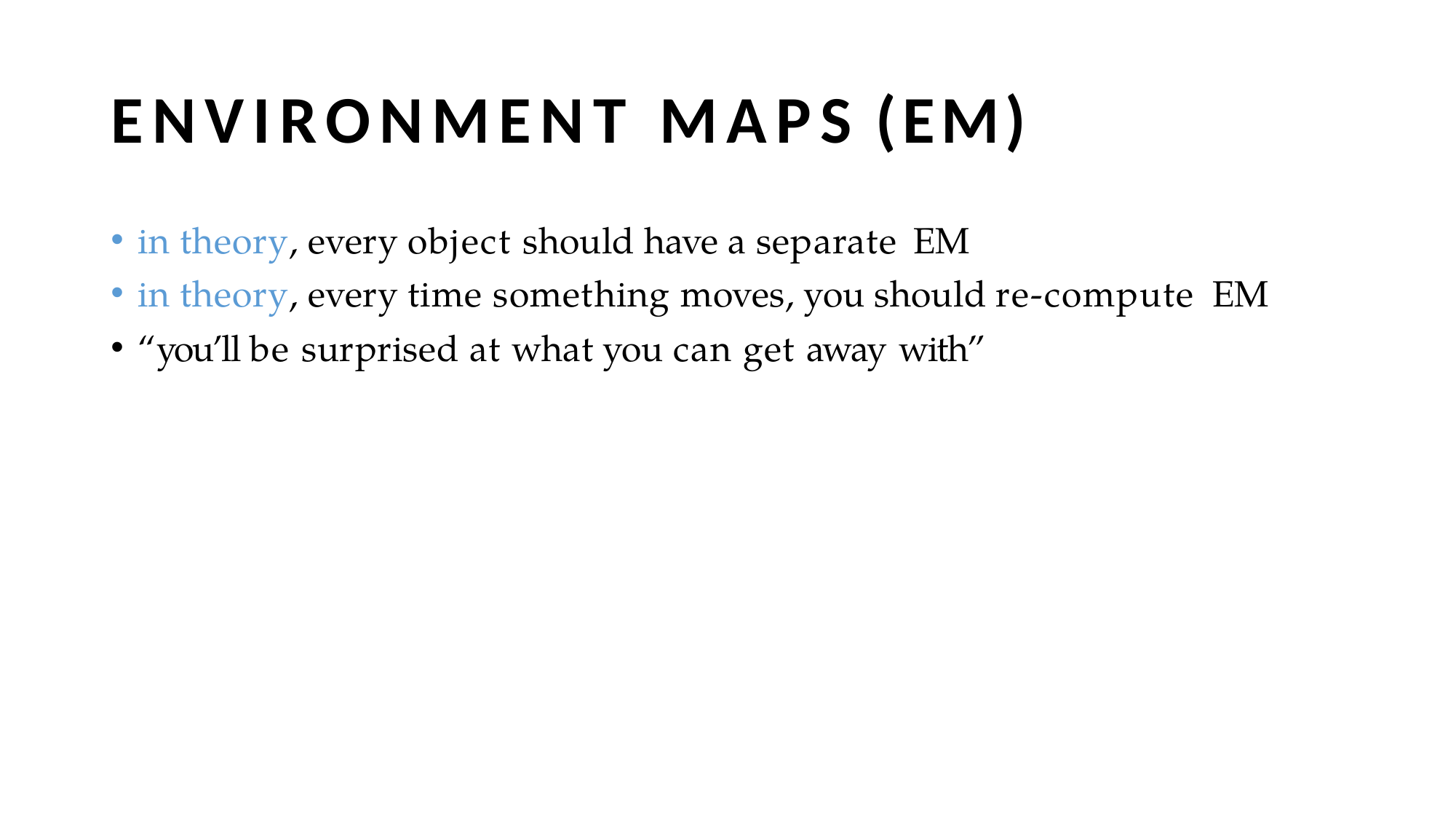

# ENVIRONMENT MAPS (EM)
in theory, every object should have a separate EM
in theory, every time something moves, you should re-compute EM
“you’ll be surprised at what you can get away with”